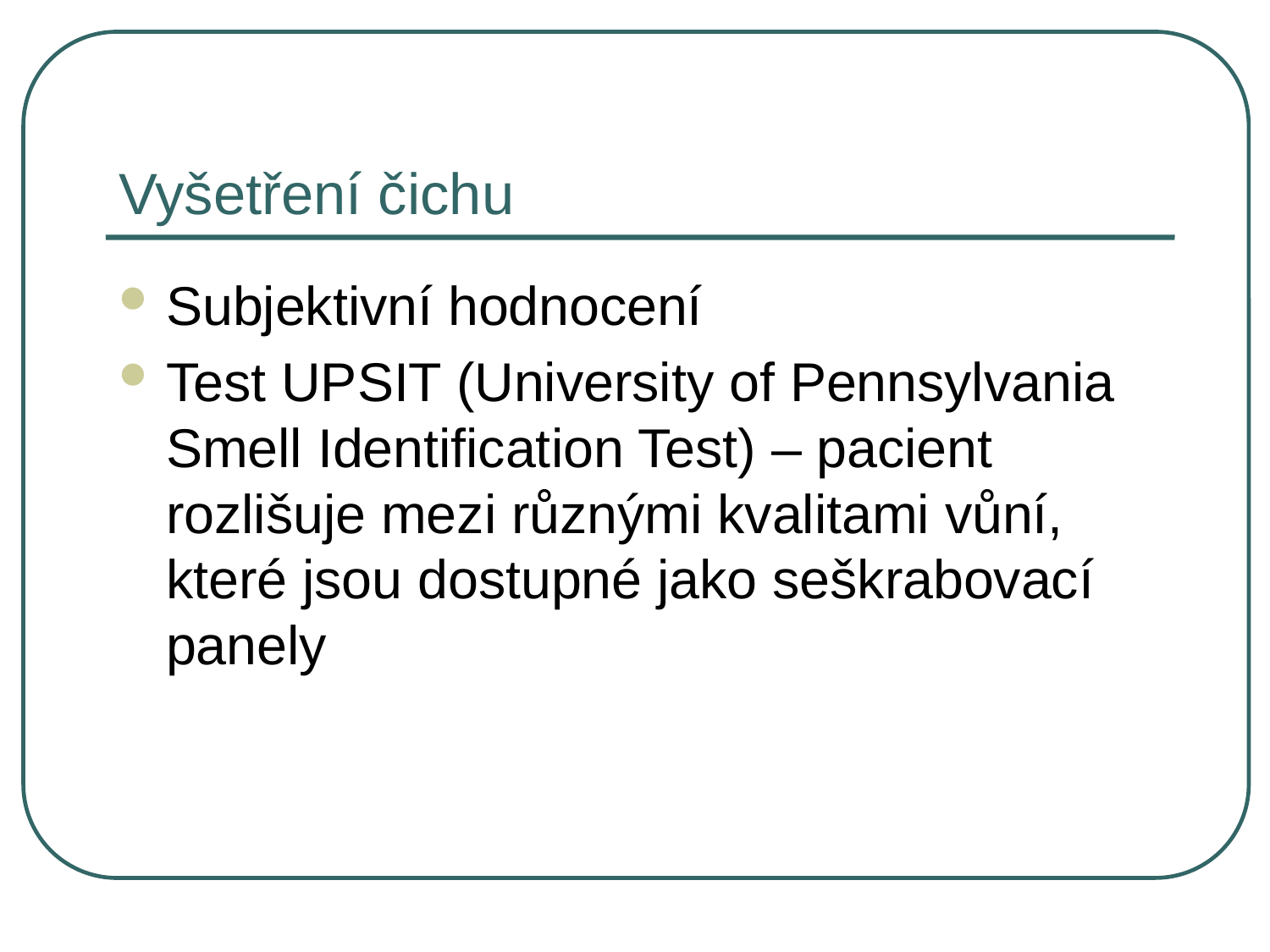

# Vyšetření čichu
Subjektivní hodnocení
Test UPSIT (University of Pennsylvania Smell Identification Test) – pacient rozlišuje mezi různými kvalitami vůní, které jsou dostupné jako seškrabovací panely